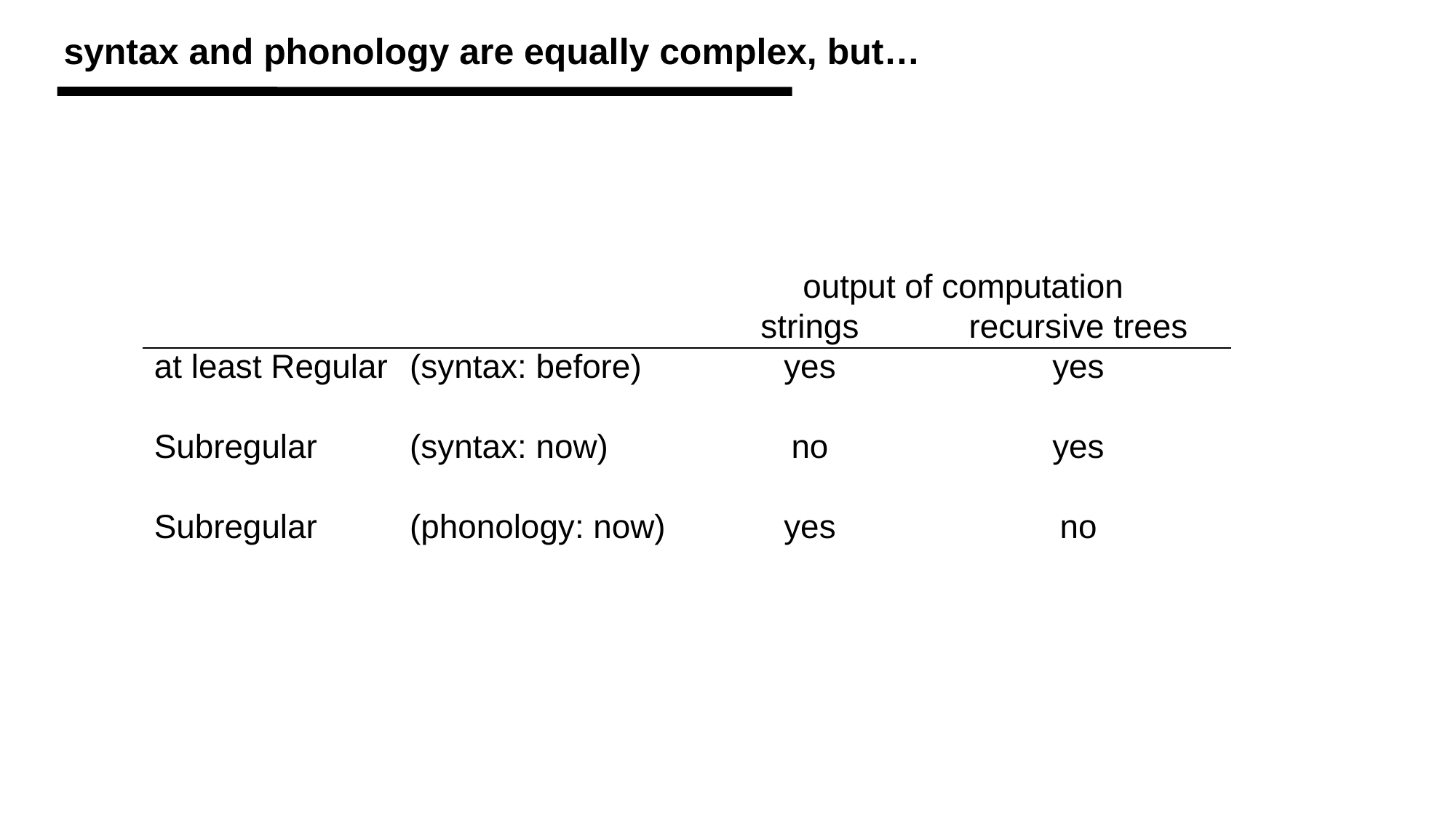

syntax and phonology are equally complex, but…

|  |  | output of computation |  |
| --- | --- | --- | --- |
|  |  | strings | recursive trees |
| at least Regular | (syntax: before) | yes | yes |
|  |  |  |  |
| Subregular | (syntax: now) | no | yes |
|  |  |  |  |
| Subregular | (phonology: now) | yes | no |